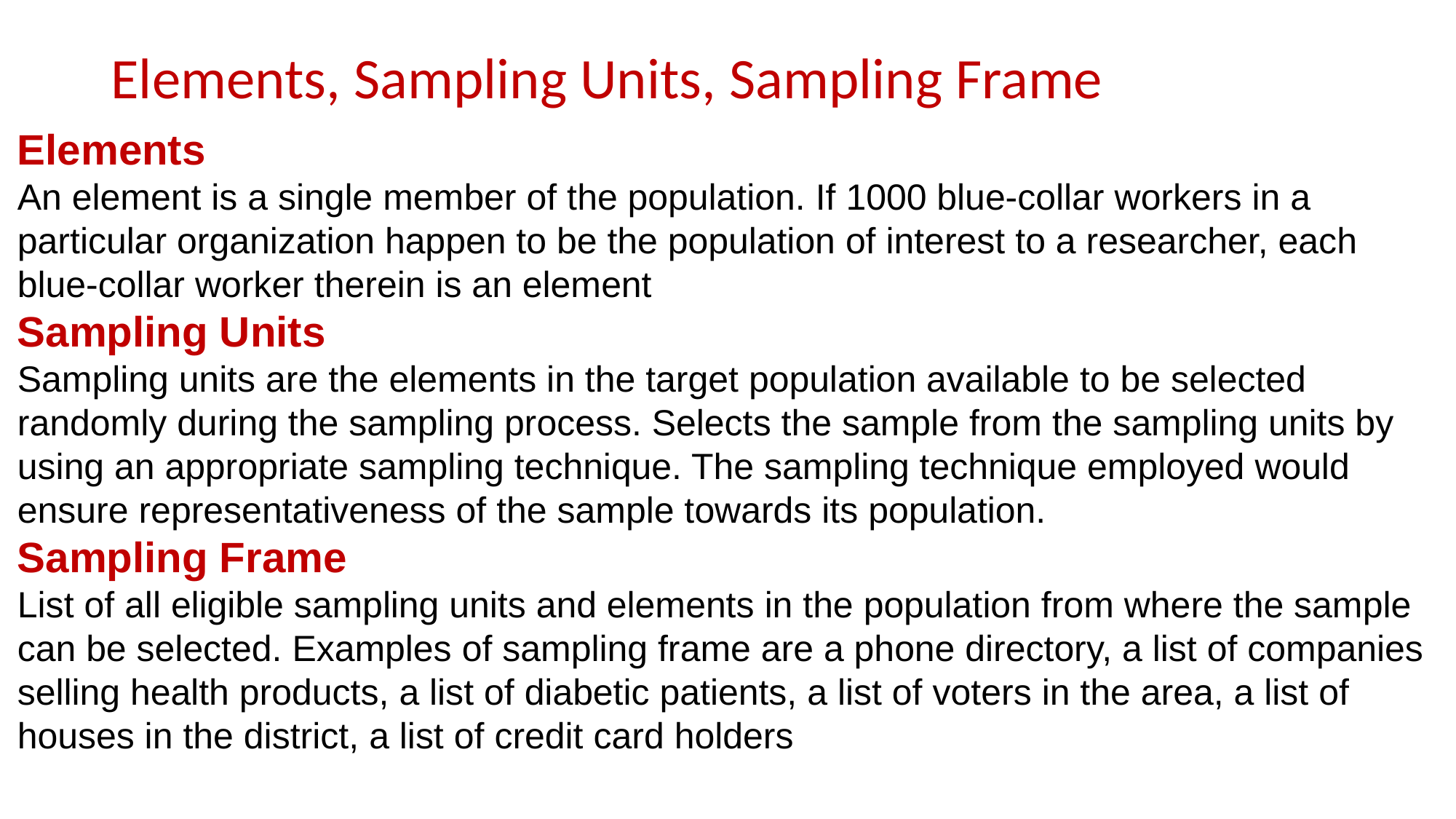

# Elements, Sampling Units, Sampling Frame
Elements
An element is a single member of the population. If 1000 blue‐collar workers in a particular organization happen to be the population of interest to a researcher, each blue‐collar worker therein is an element
Sampling Units
Sampling units are the elements in the target population available to be selected randomly during the sampling process. Selects the sample from the sampling units by using an appropriate sampling technique. The sampling technique employed would ensure representativeness of the sample towards its population.
Sampling Frame
List of all eligible sampling units and elements in the population from where the sample can be selected. Examples of sampling frame are a phone directory, a list of companies selling health products, a list of diabetic patients, a list of voters in the area, a list of houses in the district, a list of credit card holders